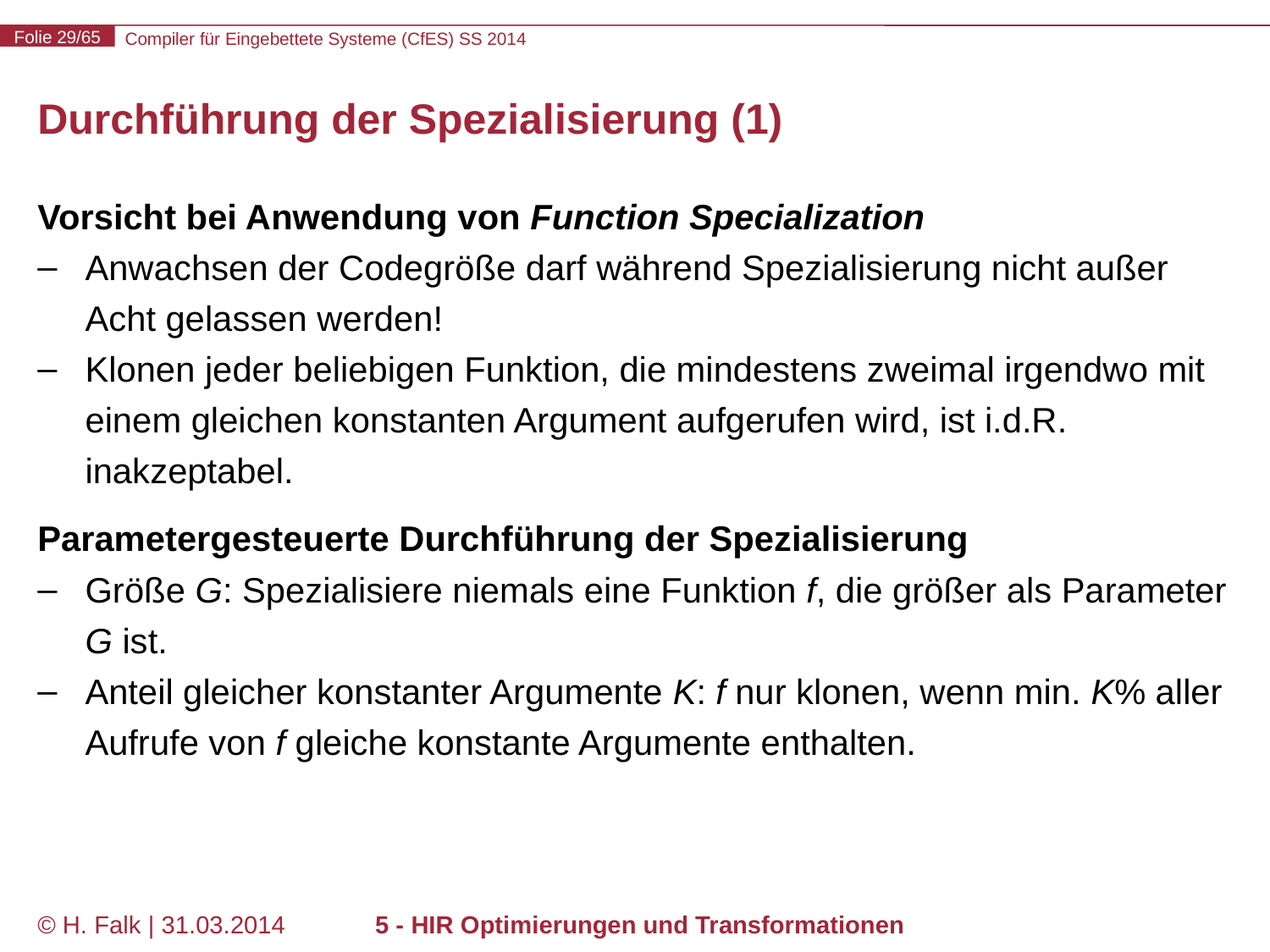

# Durchführung der Spezialisierung (1)
Vorsicht bei Anwendung von Function Specialization
Anwachsen der Codegröße darf während Spezialisierung nicht außer Acht gelassen werden!
Klonen jeder beliebigen Funktion, die mindestens zweimal irgendwo mit einem gleichen konstanten Argument aufgerufen wird, ist i.d.R. inakzeptabel.

Parametergesteuerte Durchführung der Spezialisierung
Größe G: Spezialisiere niemals eine Funktion f, die größer als Parameter G ist.
Anteil gleicher konstanter Argumente K: f nur klonen, wenn min. K% aller Aufrufe von f gleiche konstante Argumente enthalten.
© H. Falk | 31.03.2014
5 - HIR Optimierungen und Transformationen